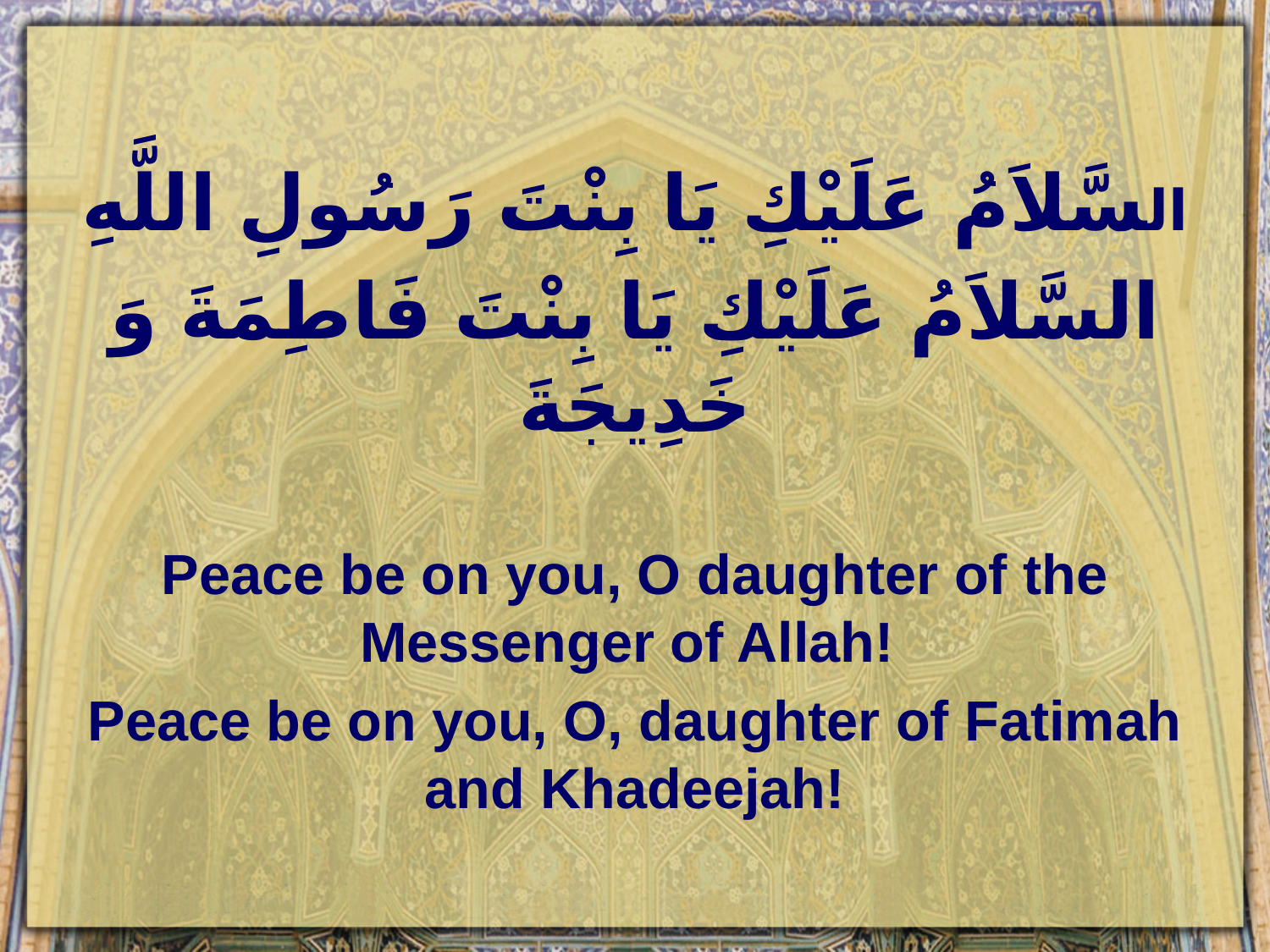

#

السَّلاَمُ عَلَيْكِ يَا بِنْتَ رَسُولِ اللَّهِ
السَّلاَمُ عَلَيْكِ يَا بِنْتَ فَاطِمَةَ وَ خَدِيجَةَ

Peace be on you, O daughter of the Messenger of Allah!
Peace be on you, O, daughter of Fatimah and Khadeejah!